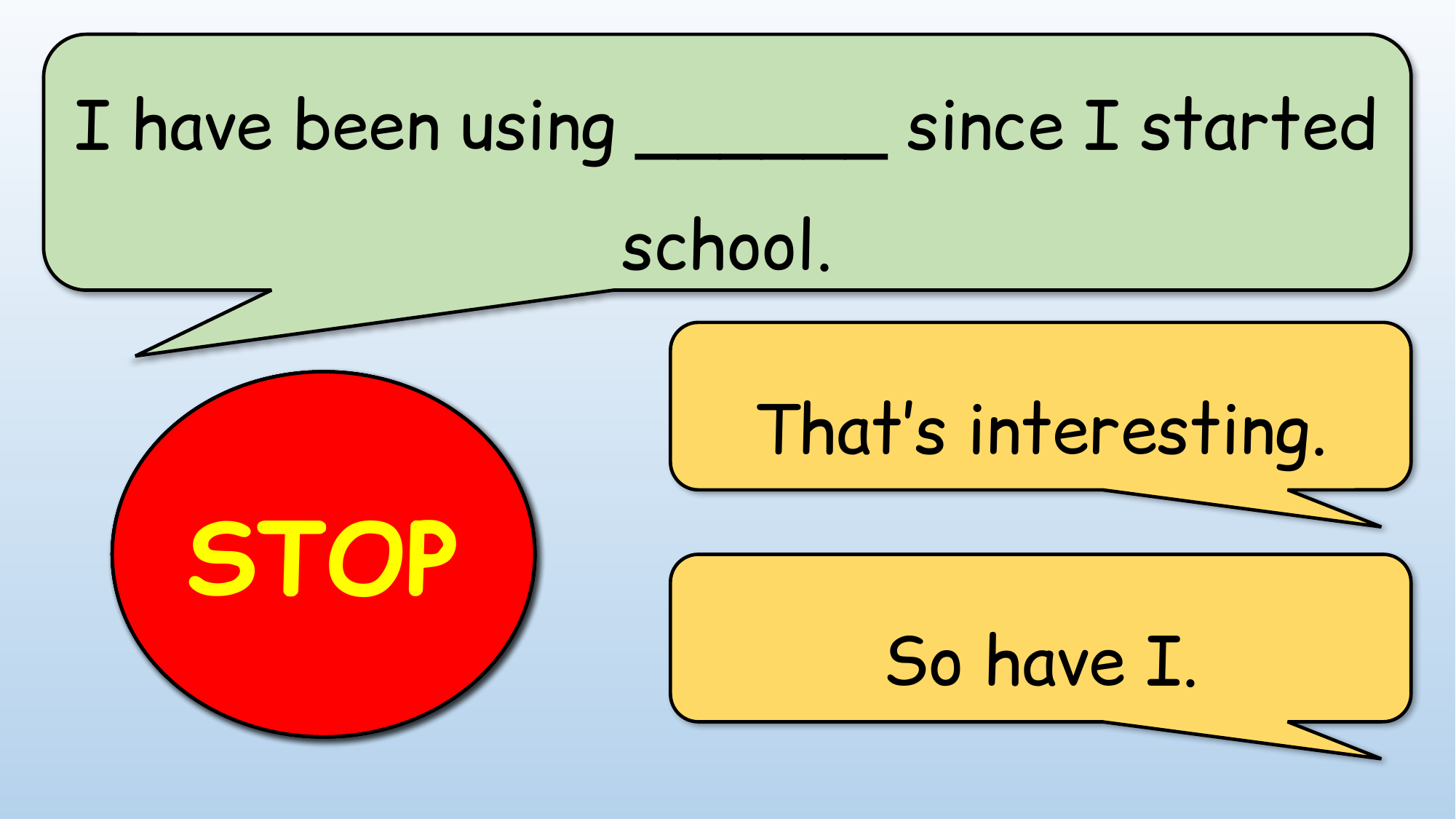

I have been using ______ since I started school.
That’s interesting.
STOP

GO
So have I.